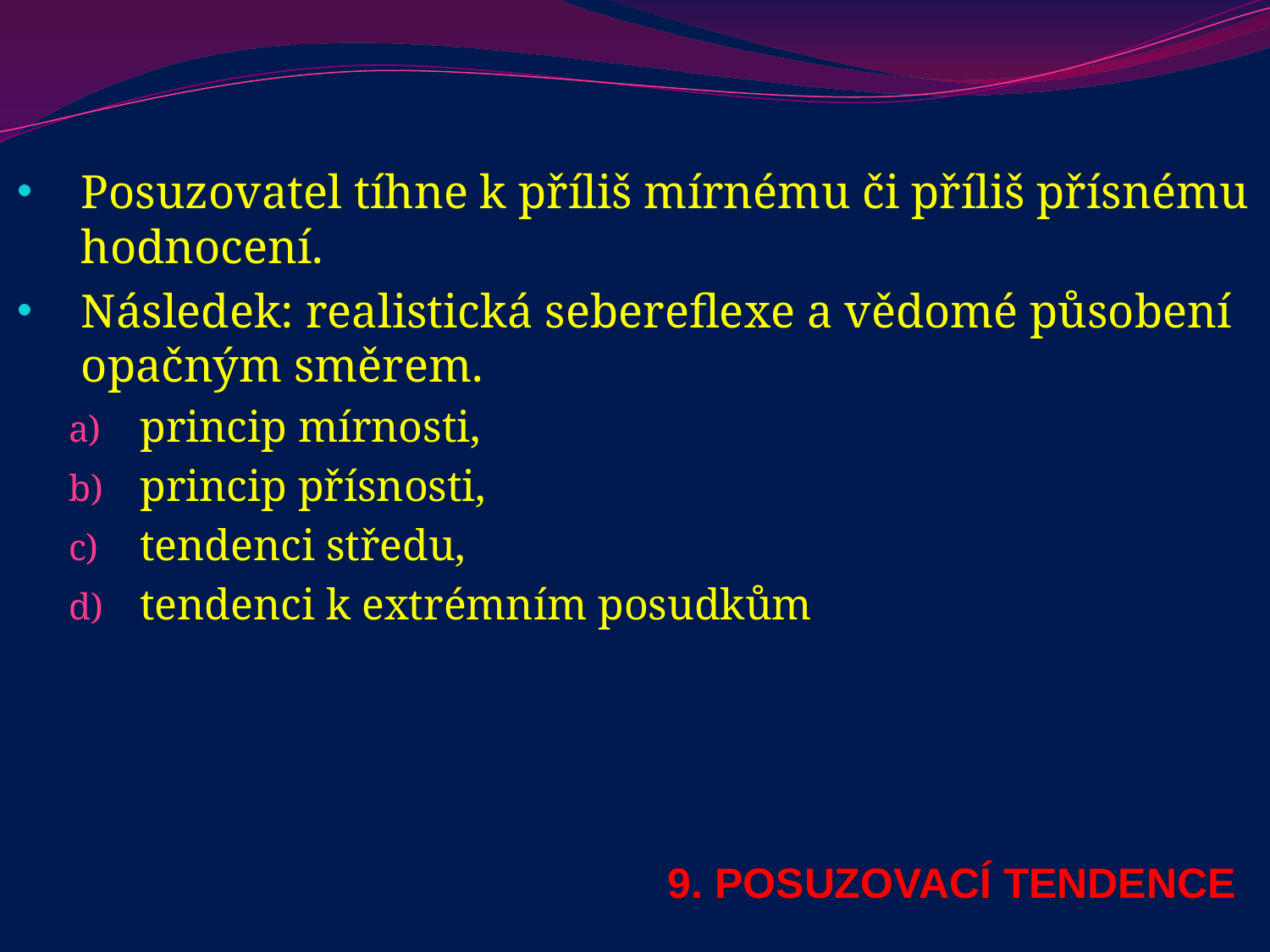

#
Posuzovatel tíhne k příliš mírnému či příliš přísnému hodnocení.
Následek: realistická sebereflexe a vědomé působení opačným směrem.
princip mírnosti,
princip přísnosti,
tendenci středu,
tendenci k extrémním posudkům
9. POSUZOVACÍ TENDENCE